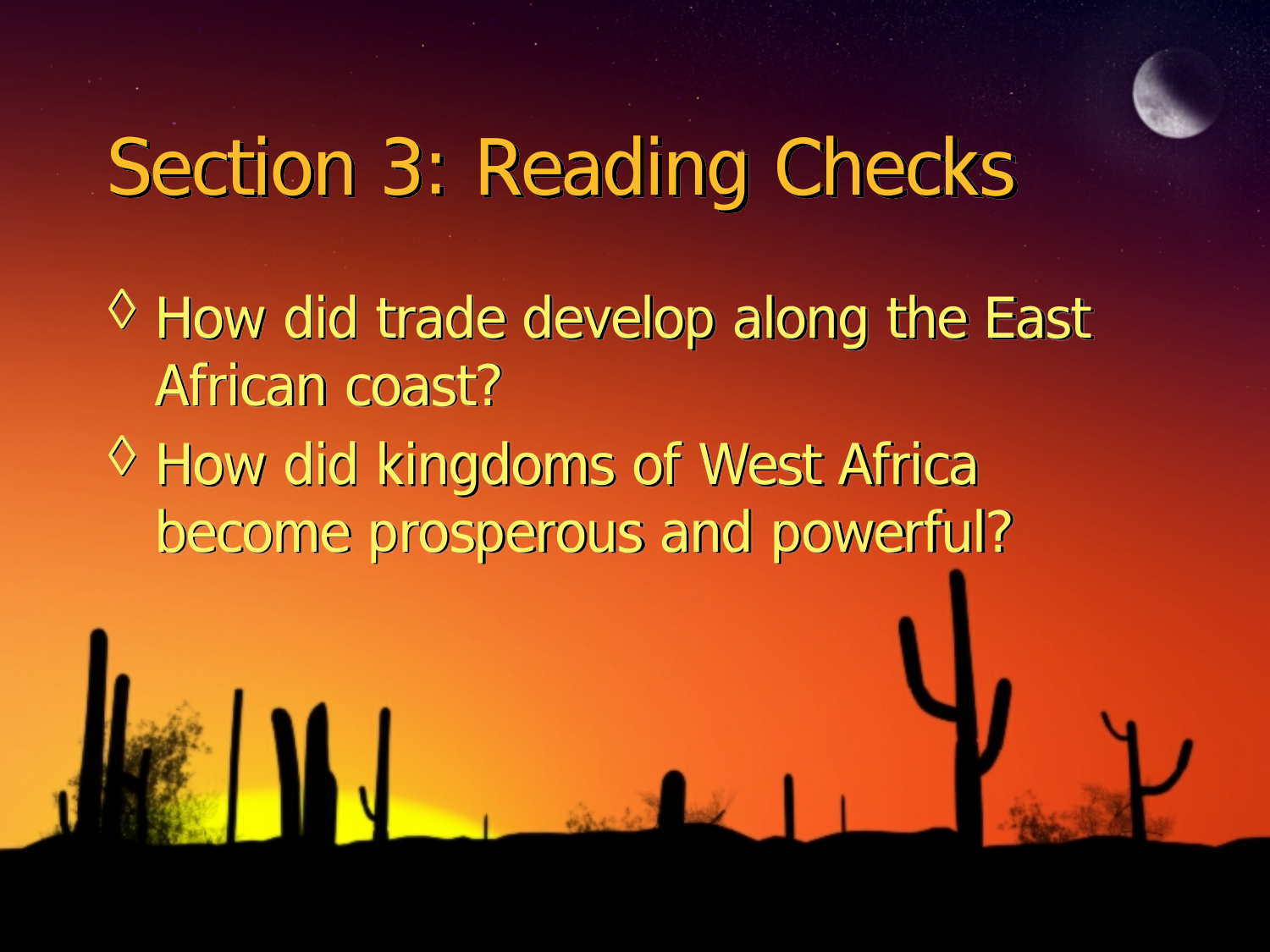

# Section 3: Reading Checks
How did trade develop along the East African coast?
How did kingdoms of West Africa become prosperous and powerful?